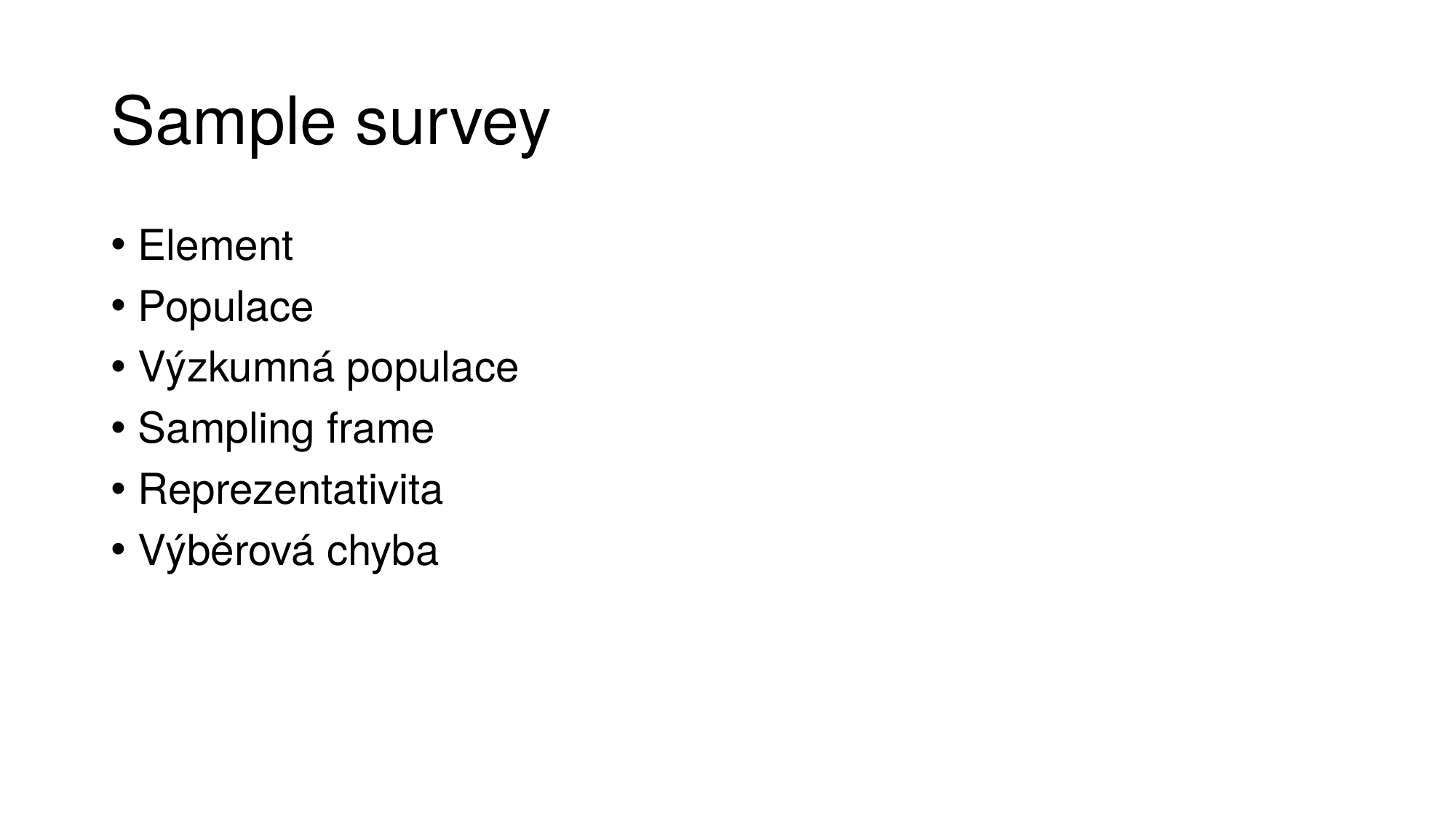

# Sample survey
Element
Populace
Výzkumná populace
Sampling frame
Reprezentativita
Výběrová chyba